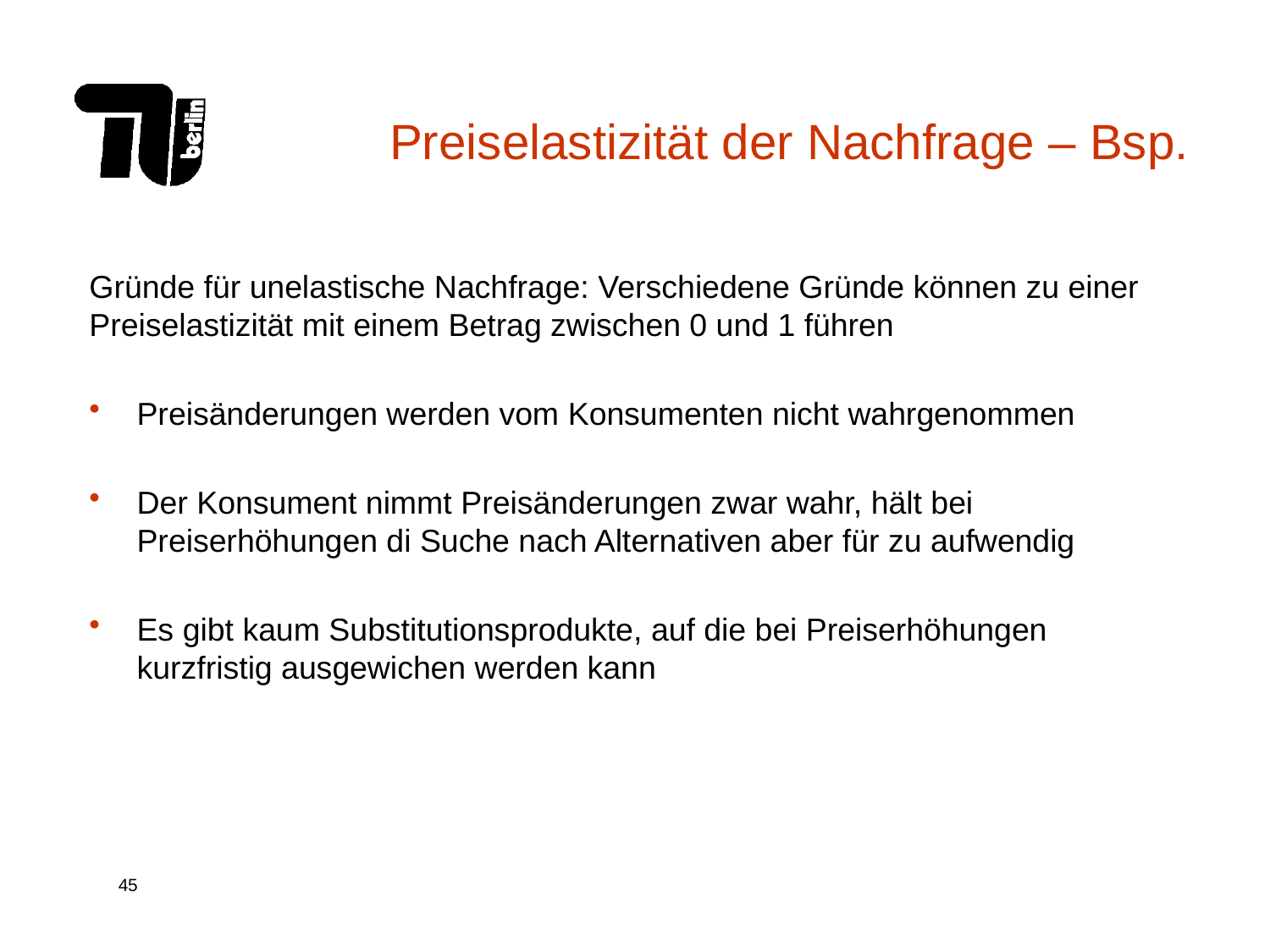

# Preiselastizität der Nachfrage – Bsp.
Gründe für unelastische Nachfrage: Verschiedene Gründe können zu einer Preiselastizität mit einem Betrag zwischen 0 und 1 führen

Preisänderungen werden vom Konsumenten nicht wahrgenommen

Der Konsument nimmt Preisänderungen zwar wahr, hält bei Preiserhöhungen di Suche nach Alternativen aber für zu aufwendig

Es gibt kaum Substitutionsprodukte, auf die bei Preiserhöhungen kurzfristig ausgewichen werden kann